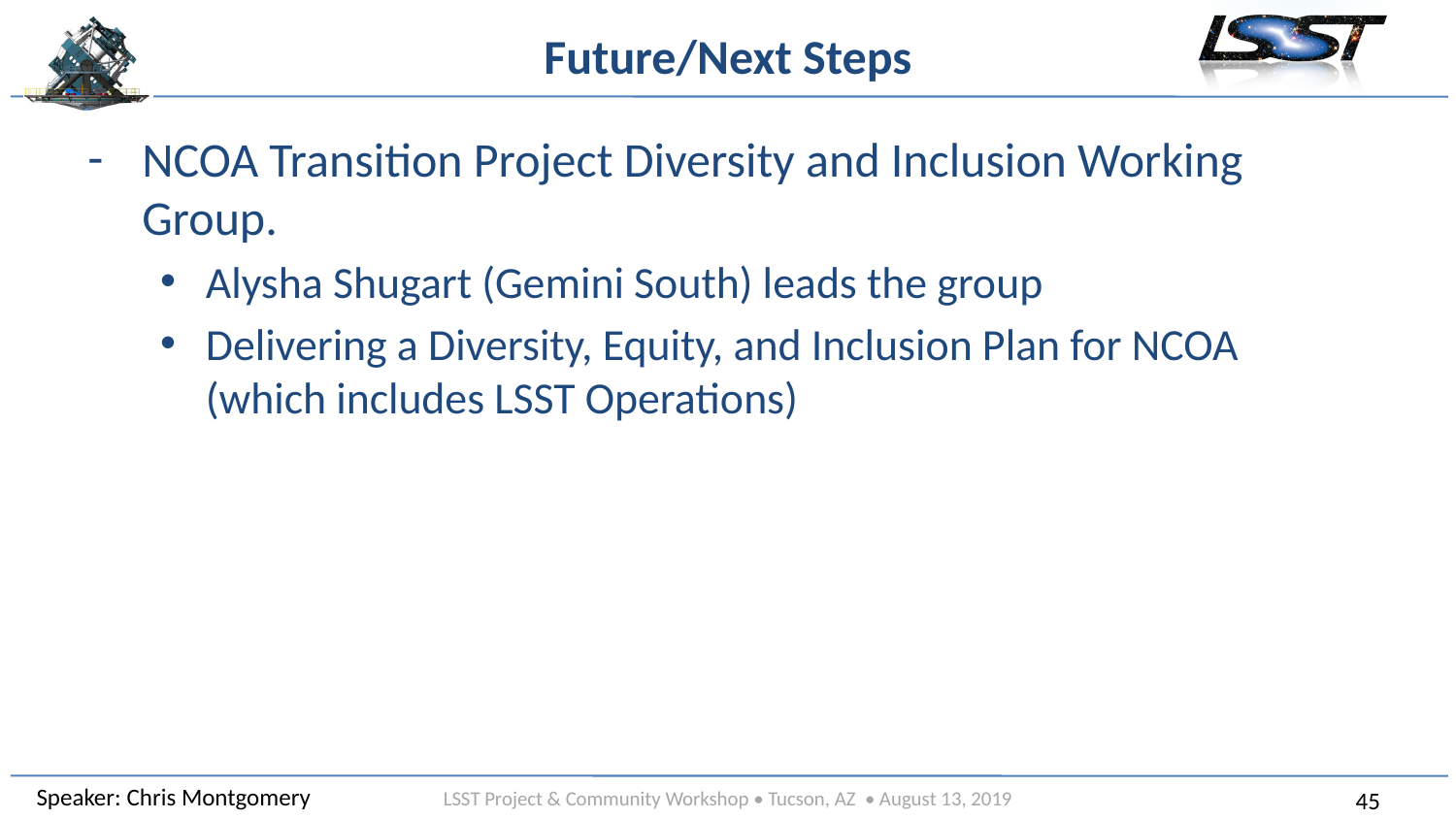

# Future/Next Steps
NCOA Transition Project Diversity and Inclusion Working Group.
Alysha Shugart (Gemini South) leads the group
Delivering a Diversity, Equity, and Inclusion Plan for NCOA (which includes LSST Operations)
Message box example for short highlighted messages.
Speaker: Chris Montgomery